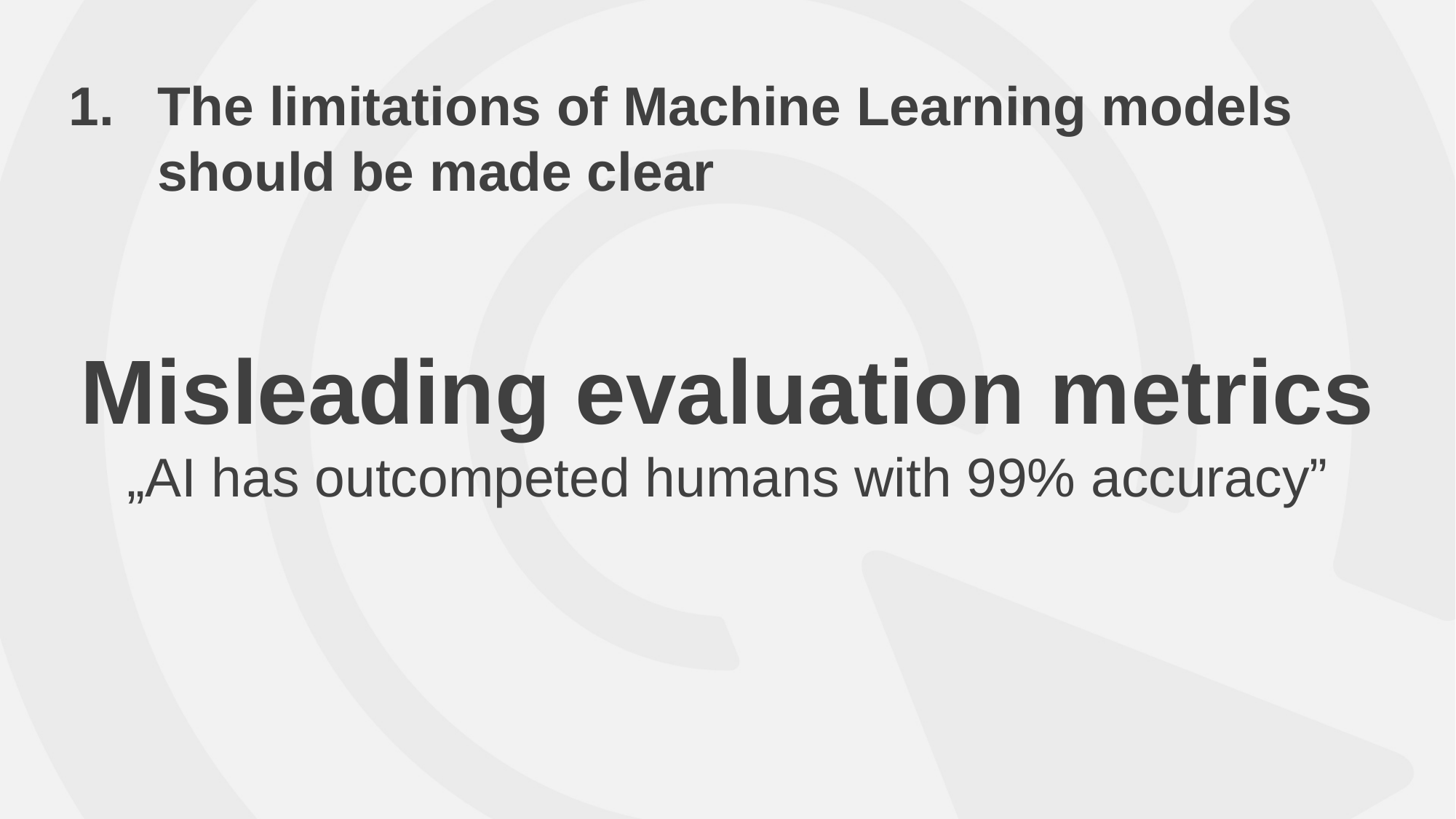

The limitations of Machine Learning models should be made clear

Misleading evaluation metrics
„AI has outcompeted humans with 99% accuracy”